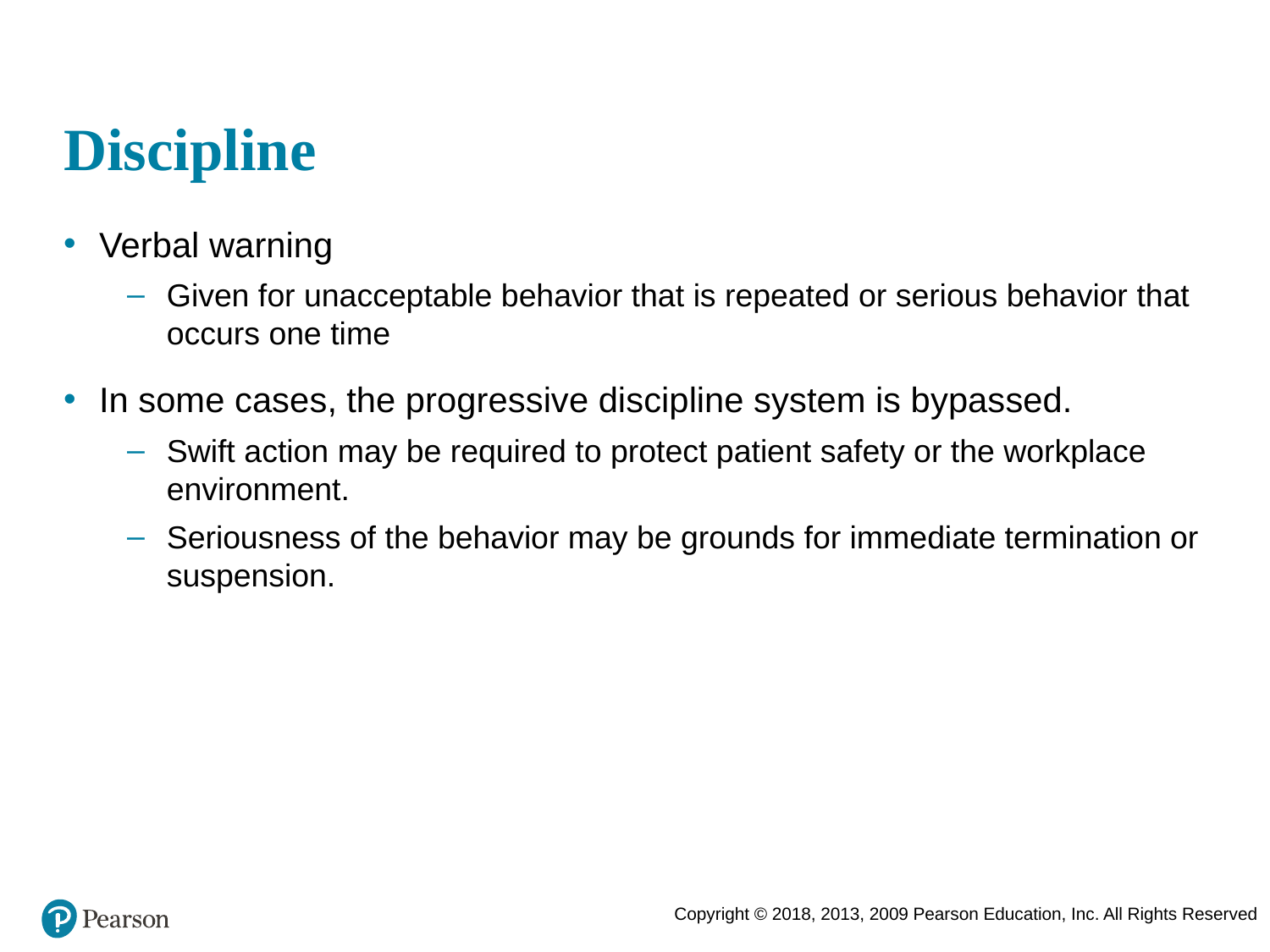

# Discipline
Verbal warning
Given for unacceptable behavior that is repeated or serious behavior that occurs one time
In some cases, the progressive discipline system is bypassed.
Swift action may be required to protect patient safety or the workplace environment.
Seriousness of the behavior may be grounds for immediate termination or suspension.